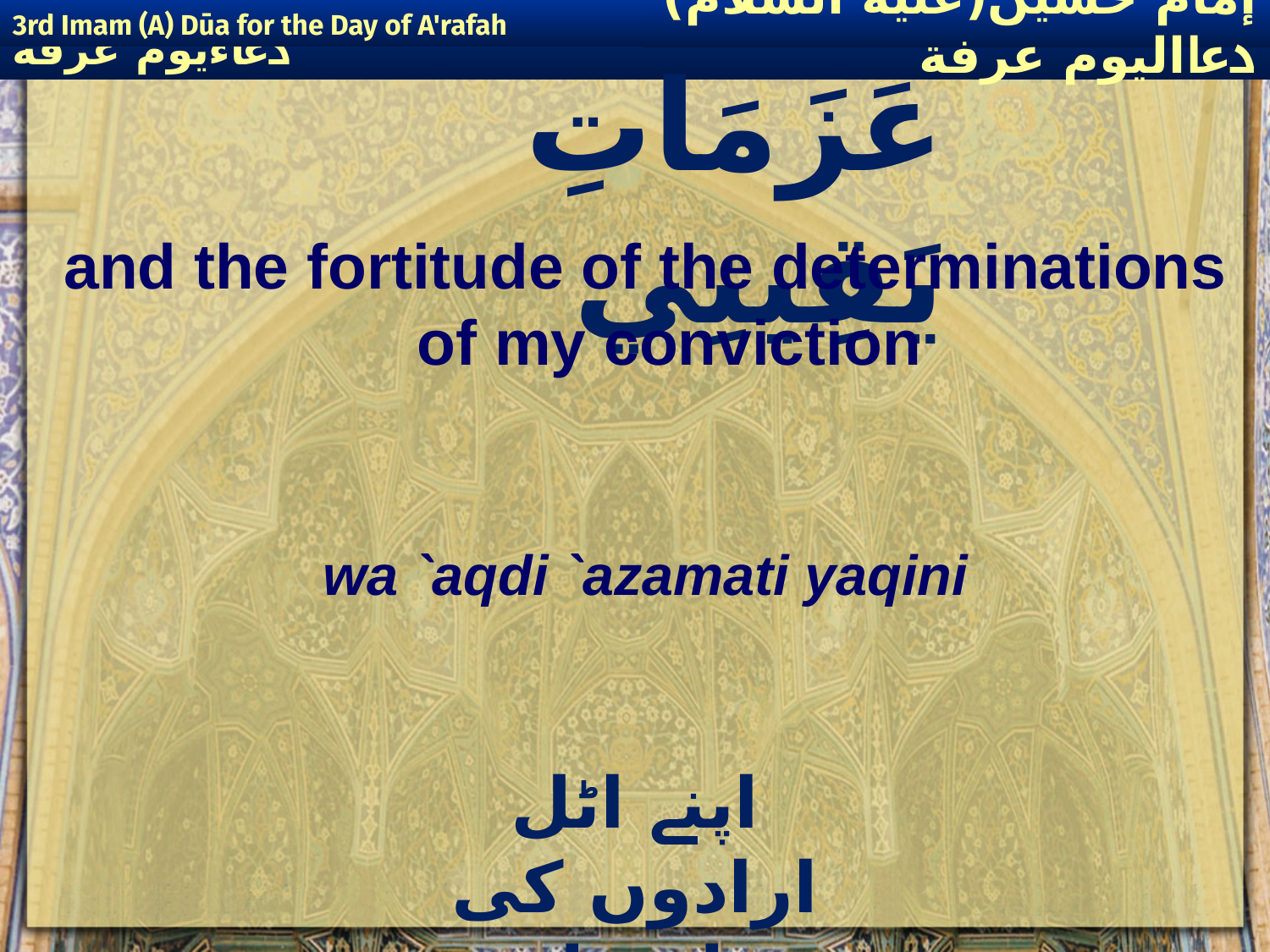

3rd Imam (A) Dūa for the Day of A'rafah
إمام حسين(عليه السلام) دعااليوم عرفة
# وَعَقْدِ عَزَمَاتِ يَقِينِي
and the fortitude of the determinations of my conviction
wa `aqdi `azamati yaqini
اپنے اٹل ارادوں کی مظبوطی